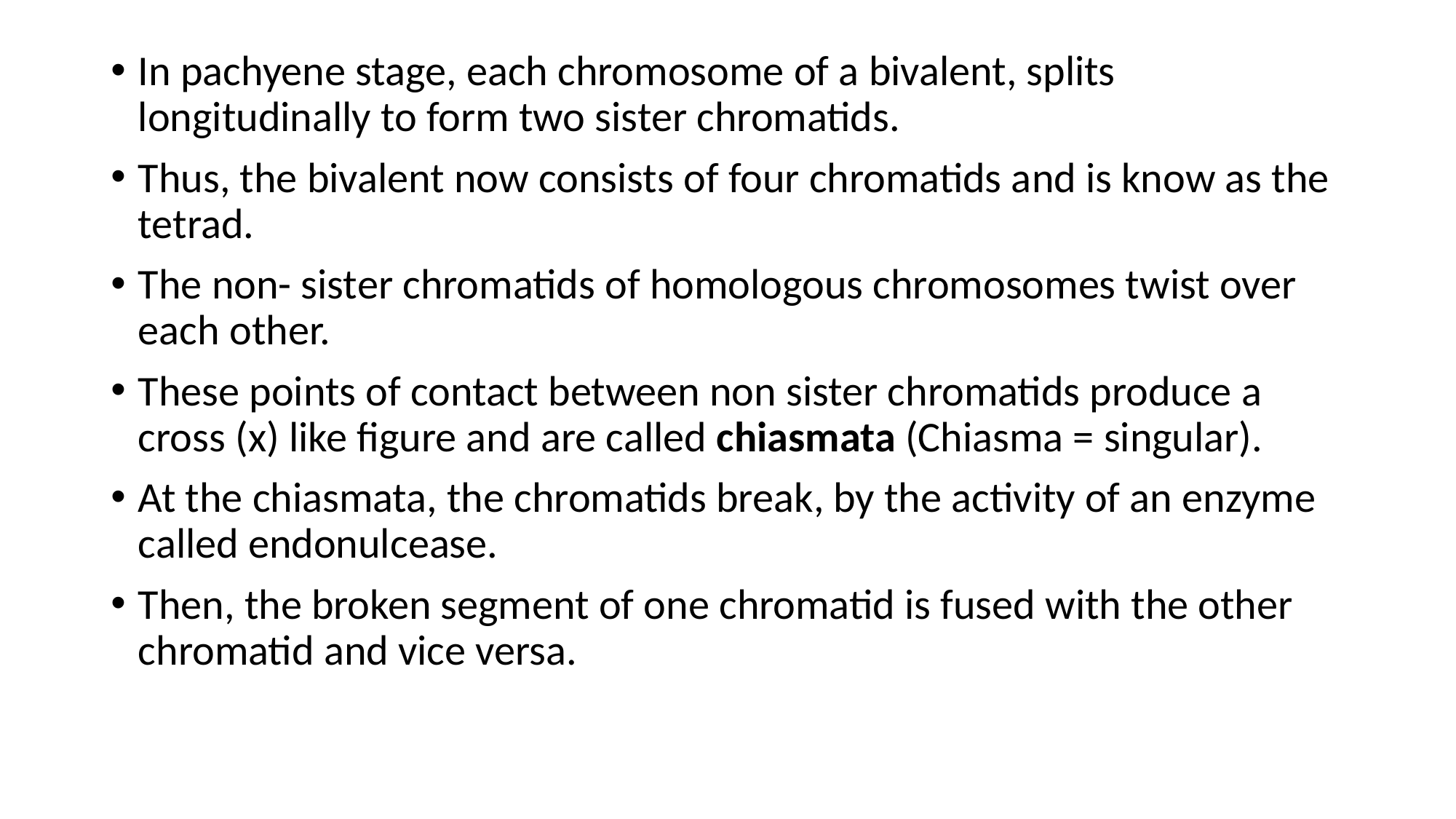

#
In pachyene stage, each chromosome of a bivalent, splits longitudinally to form two sister chromatids.
Thus, the bivalent now consists of four chromatids and is know as the tetrad.
The non- sister chromatids of homologous chromosomes twist over each other.
These points of contact between non sister chromatids produce a cross (x) like figure and are called chiasmata (Chiasma = singular).
At the chiasmata, the chromatids break, by the activity of an enzyme called endonulcease.
Then, the broken segment of one chromatid is fused with the other chromatid and vice versa.